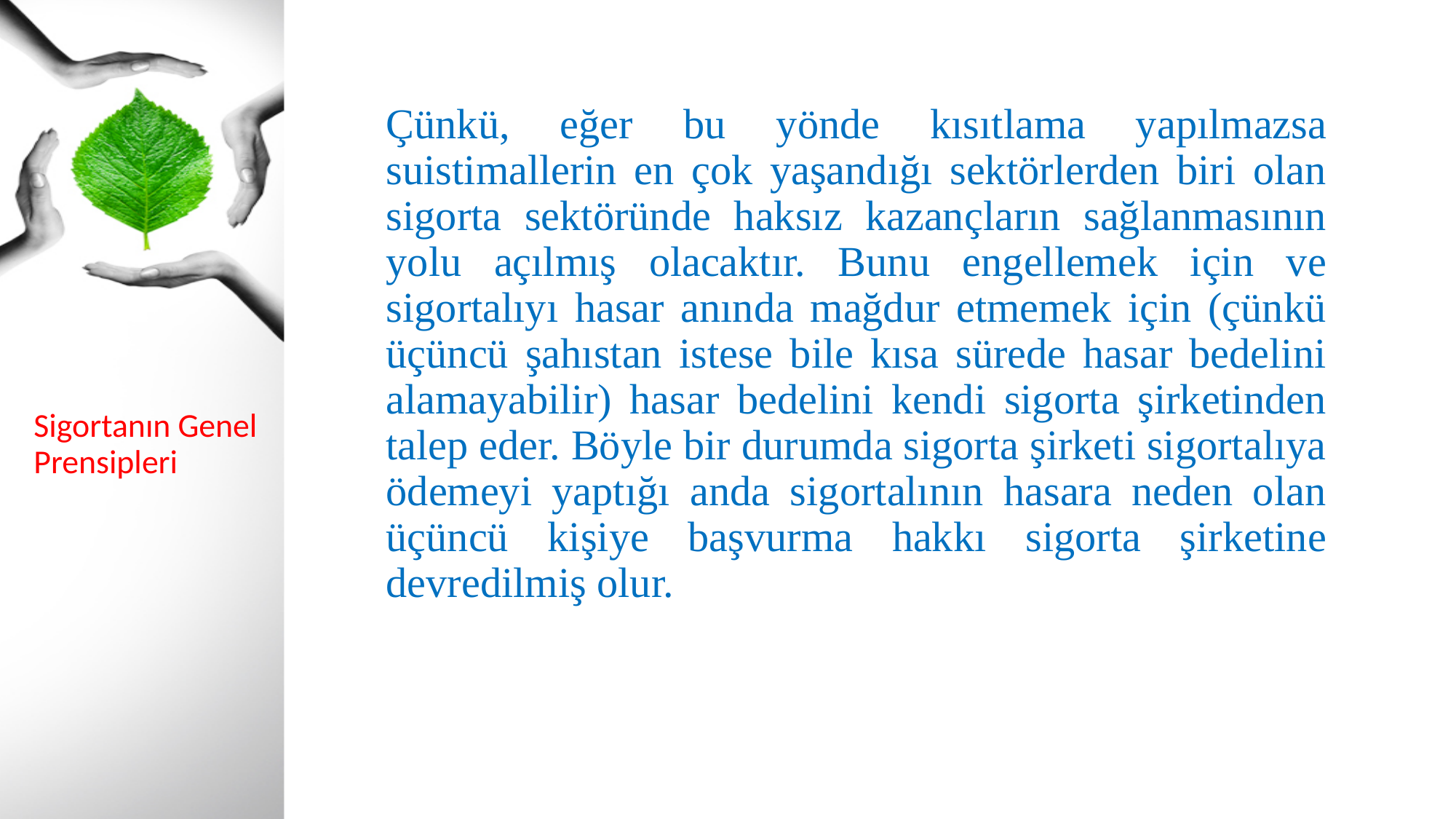

Çünkü, eğer bu yönde kısıtlama yapılmazsa suistimallerin en çok yaşandığı sektörlerden biri olan sigorta sektöründe haksız kazançların sağlanmasının yolu açılmış olacaktır. Bunu engellemek için ve sigortalıyı hasar anında mağdur etmemek için (çünkü üçüncü şahıstan istese bile kısa sürede hasar bedelini alamayabilir) hasar bedelini kendi sigorta şirketinden talep eder. Böyle bir durumda sigorta şirketi sigortalıya ödemeyi yaptığı anda sigortalının hasara neden olan üçüncü kişiye başvurma hakkı sigorta şirketine devredilmiş olur.

# Sigortanın Genel Prensipleri